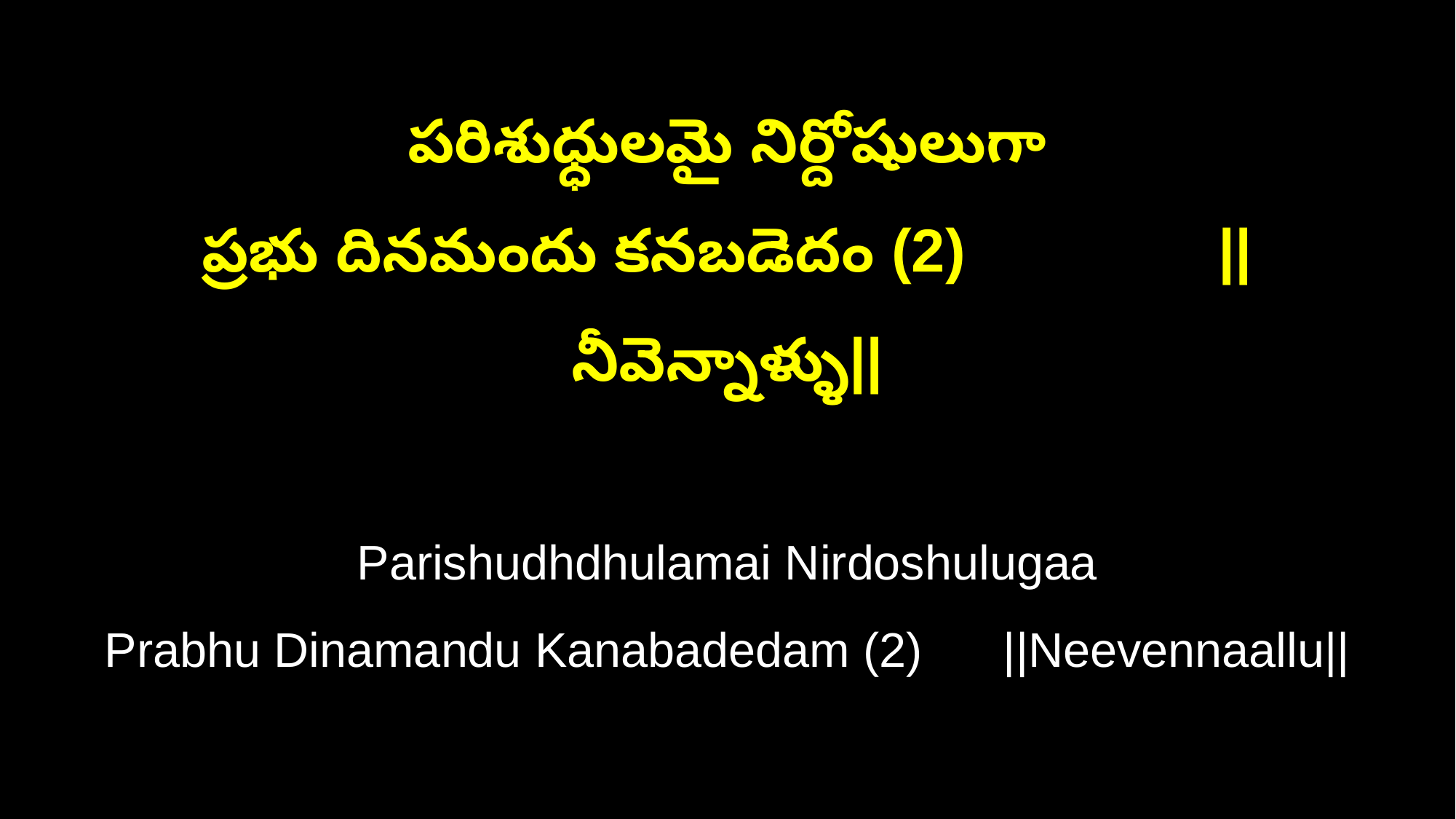

పరిశుధ్ధులమై నిర్దోషులుగా
ప్రభు దినమందు కనబడెదం (2)               ||నీవెన్నాళ్ళు||
Parishudhdhulamai Nirdoshulugaa
Prabhu Dinamandu Kanabadedam (2)      ||Neevennaallu||